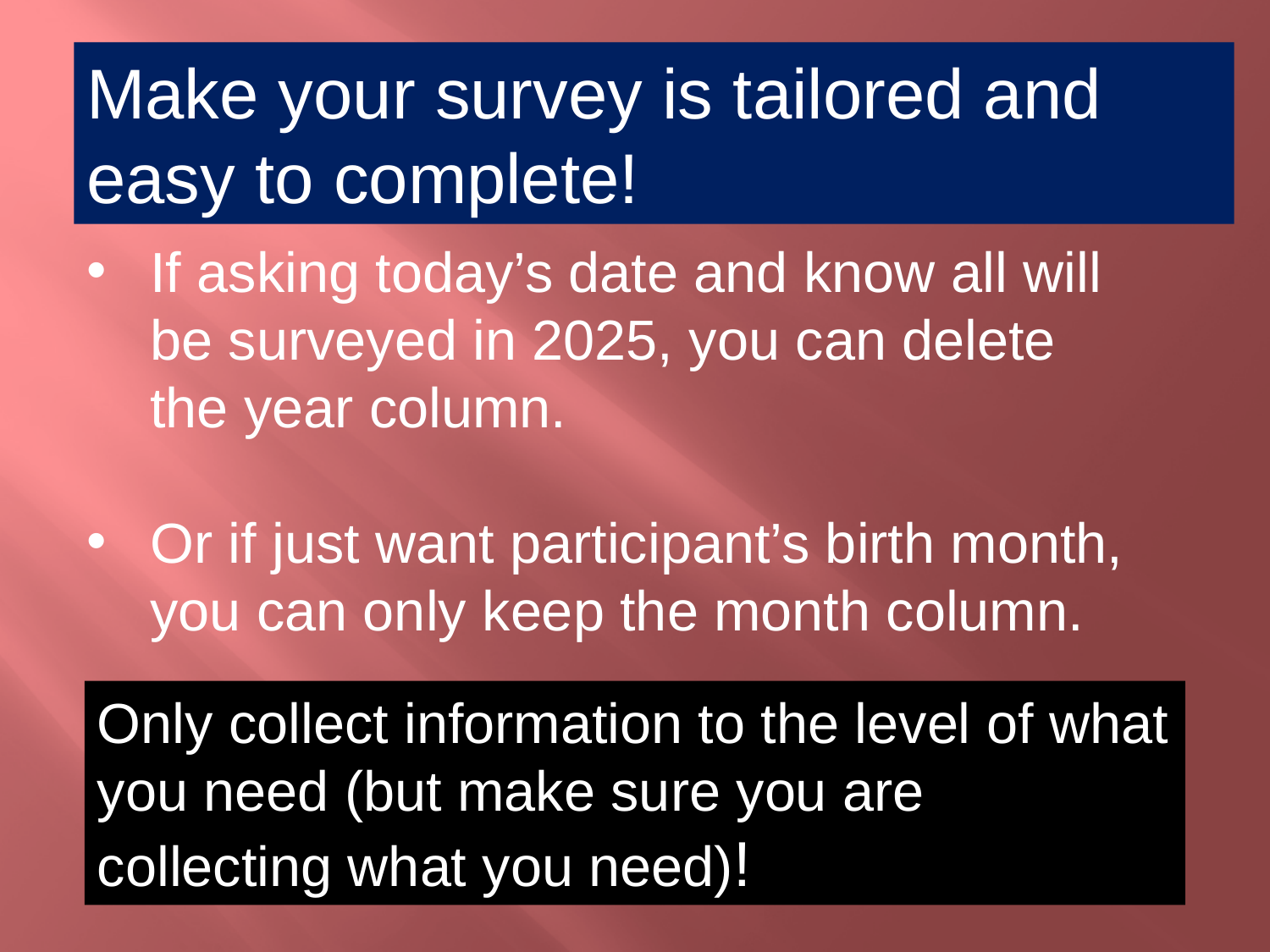

Make your survey is tailored and easy to complete!
If asking today’s date and know all will be surveyed in 2025, you can delete the year column.

Or if just want participant’s birth month, you can only keep the month column.
Only collect information to the level of what you need (but make sure you are collecting what you need)!